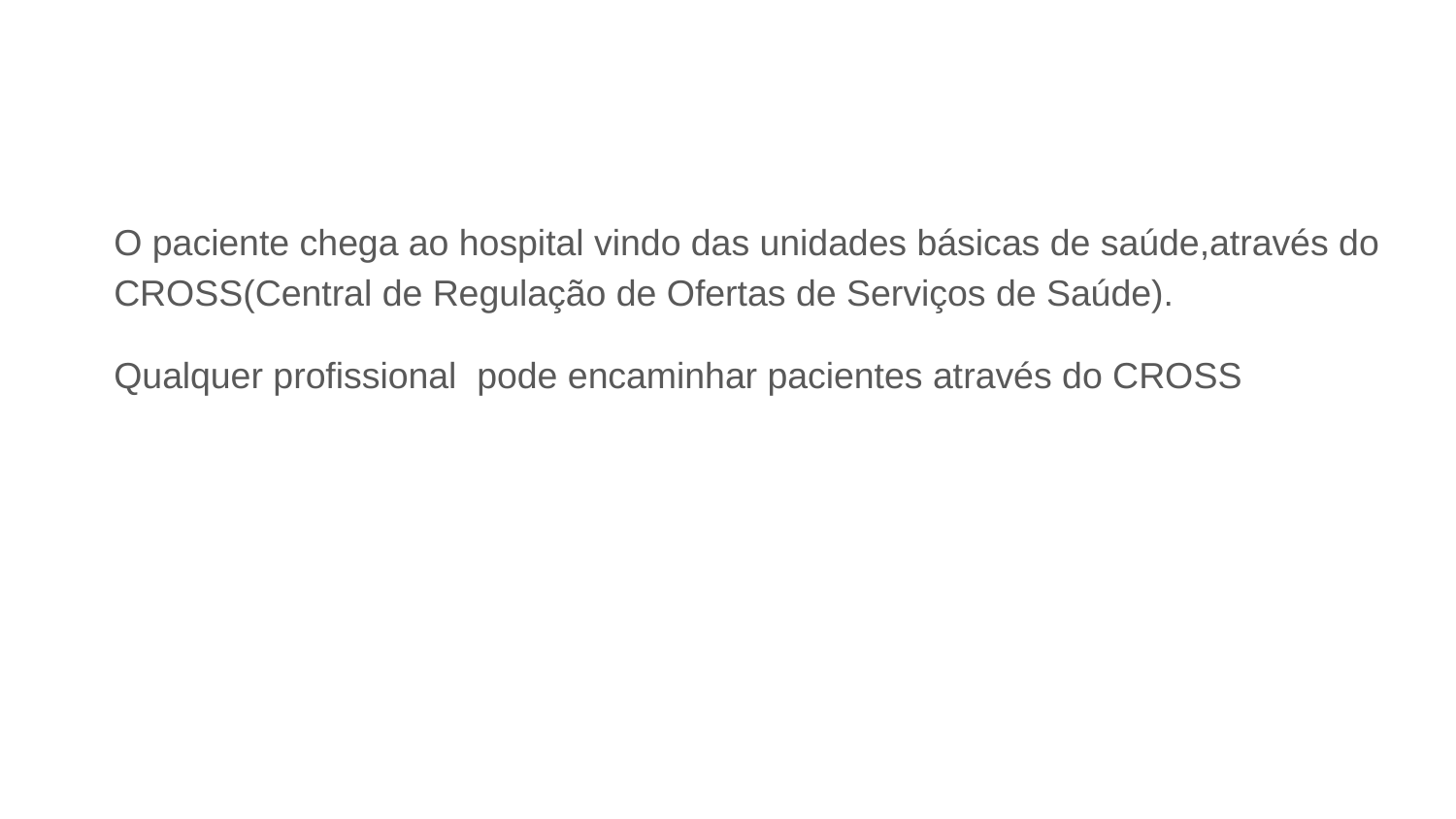

#
O paciente chega ao hospital vindo das unidades básicas de saúde,através do CROSS(Central de Regulação de Ofertas de Serviços de Saúde).
Qualquer profissional  pode encaminhar pacientes através do CROSS